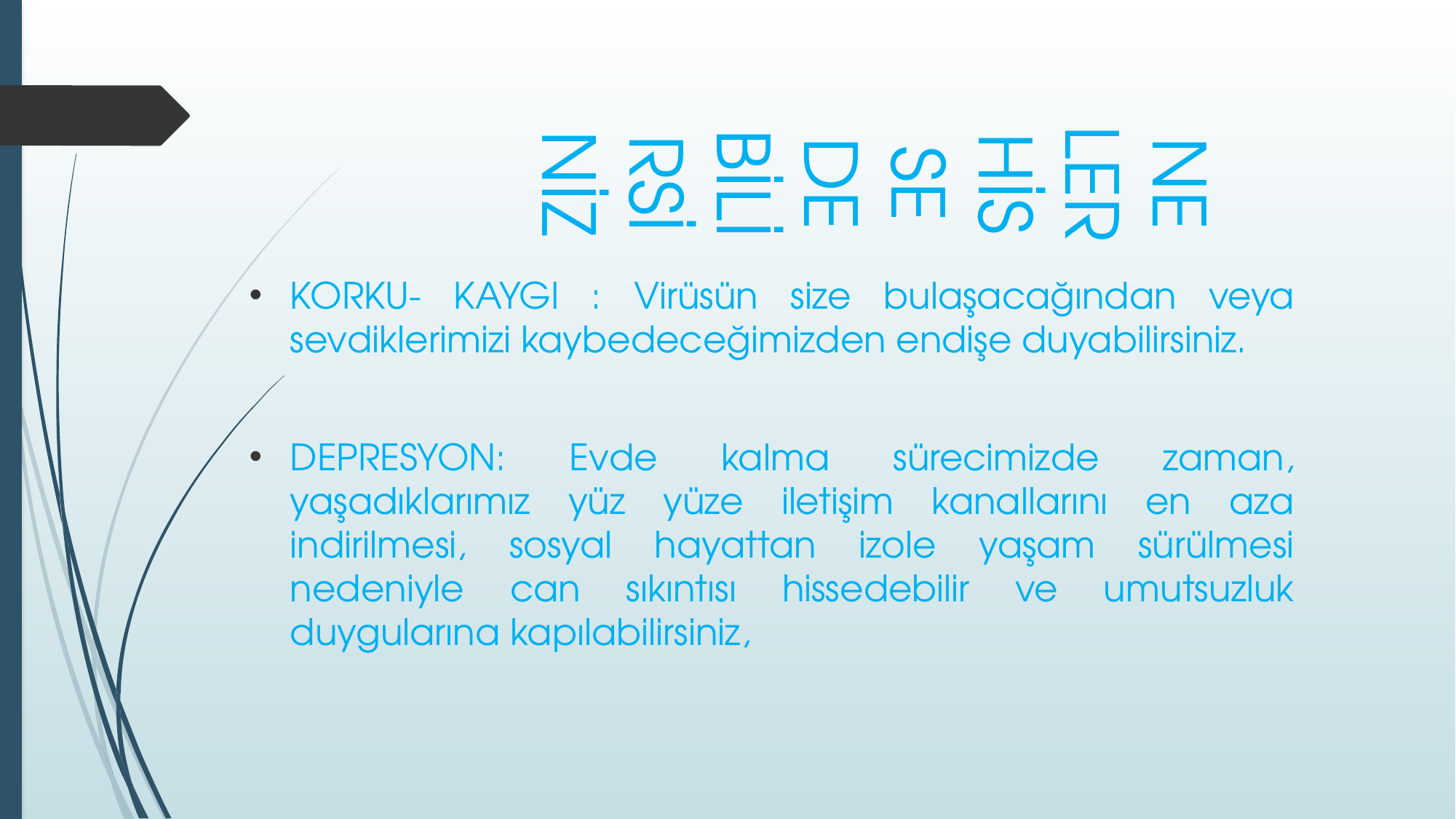

NELER HİSSEDEBİLİRSİNİZ

KORKU- KAYGI : Virüsün size bulaşacağından veya sevdiklerimizi kaybedeceğimizden endişe duyabilirsiniz.

DEPRESYON: Evde kalma sürecimizde zaman, yaşadıklarımız yüz yüze iletişim kanallarını en aza indirilmesi, sosyal hayattan izole yaşam sürülmesi nedeniyle can sıkıntısı hissedebilir ve umutsuzluk duygularına kapılabilirsiniz,